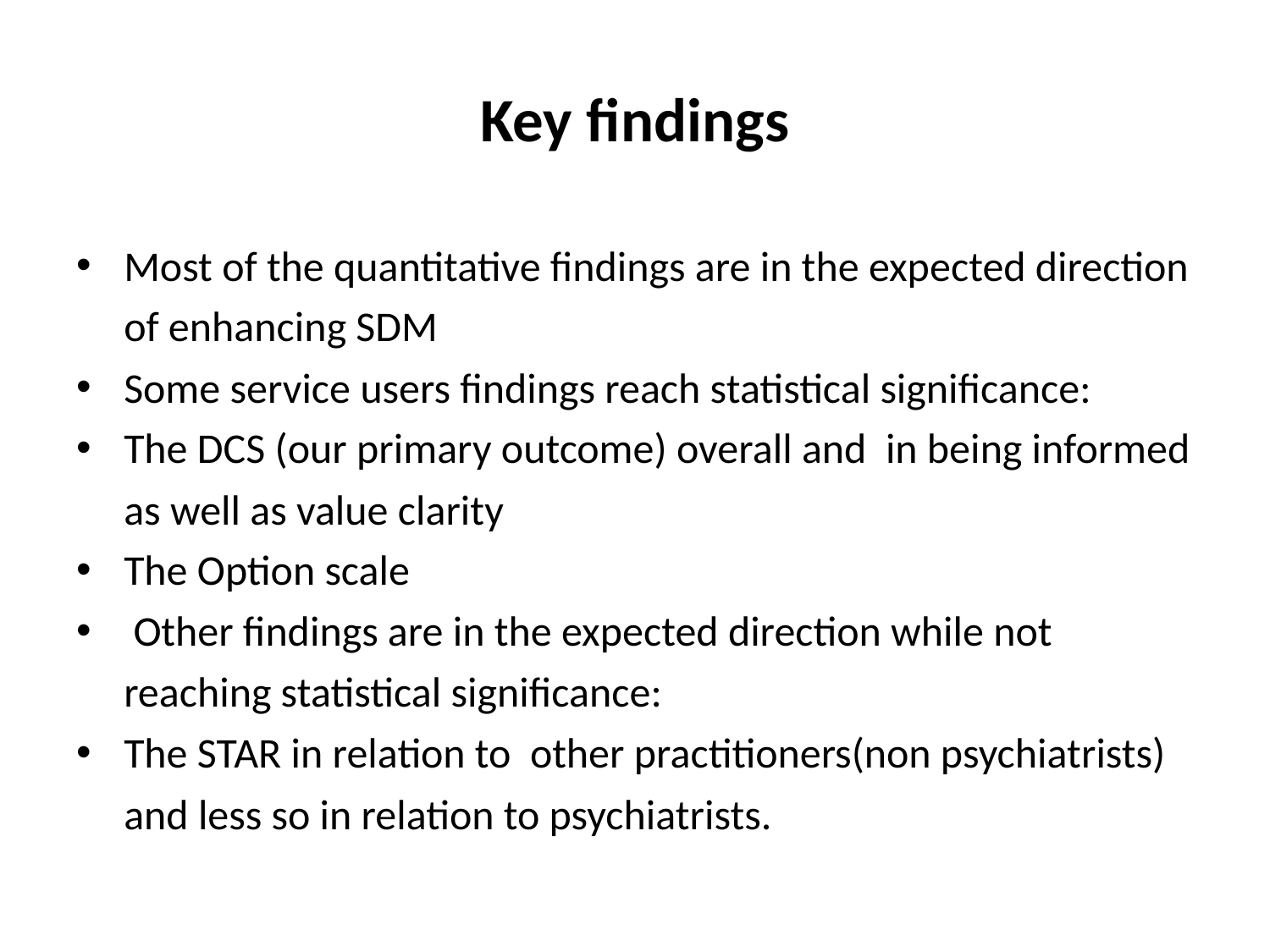

# Key findings
Most of the quantitative findings are in the expected direction of enhancing SDM
Some service users findings reach statistical significance:
The DCS (our primary outcome) overall and  in being informed as well as value clarity
The Option scale
 Other findings are in the expected direction while not reaching statistical significance:
The STAR in relation to  other practitioners(non psychiatrists) and less so in relation to psychiatrists.